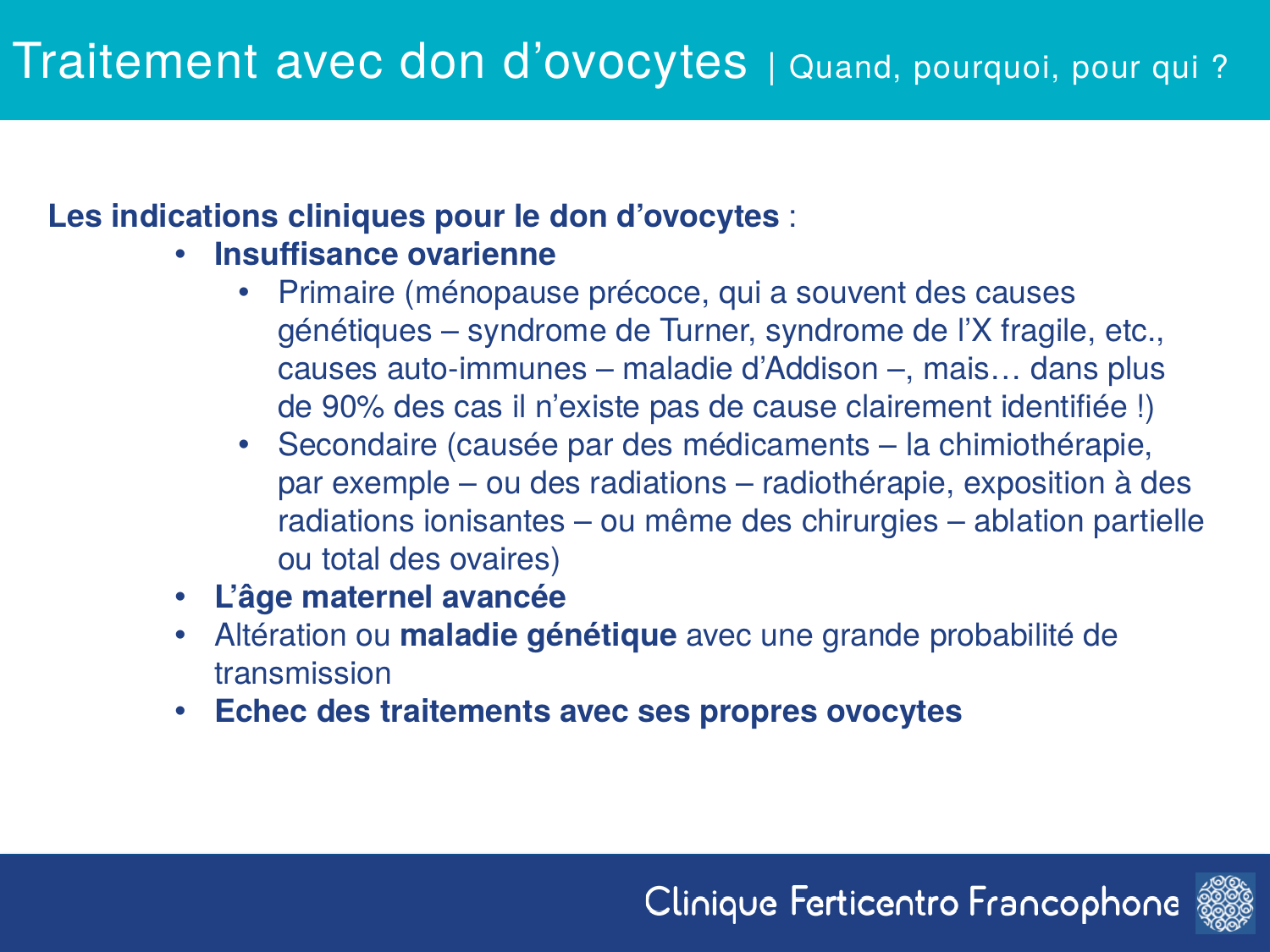

Traitement avec don d’ovocytes | Quand, pourquoi, pour qui ?
Les indications cliniques pour le don d’ovocytes :
Insuffisance ovarienne
Primaire (ménopause précoce, qui a souvent des causes génétiques – syndrome de Turner, syndrome de l’X fragile, etc., causes auto-immunes – maladie d’Addison –, mais… dans plus de 90% des cas il n’existe pas de cause clairement identifiée !)
Secondaire (causée par des médicaments – la chimiothérapie, par exemple – ou des radiations – radiothérapie, exposition à des radiations ionisantes – ou même des chirurgies – ablation partielle ou total des ovaires)
L’âge maternel avancée
Altération ou maladie génétique avec une grande probabilité de transmission
Echec des traitements avec ses propres ovocytes